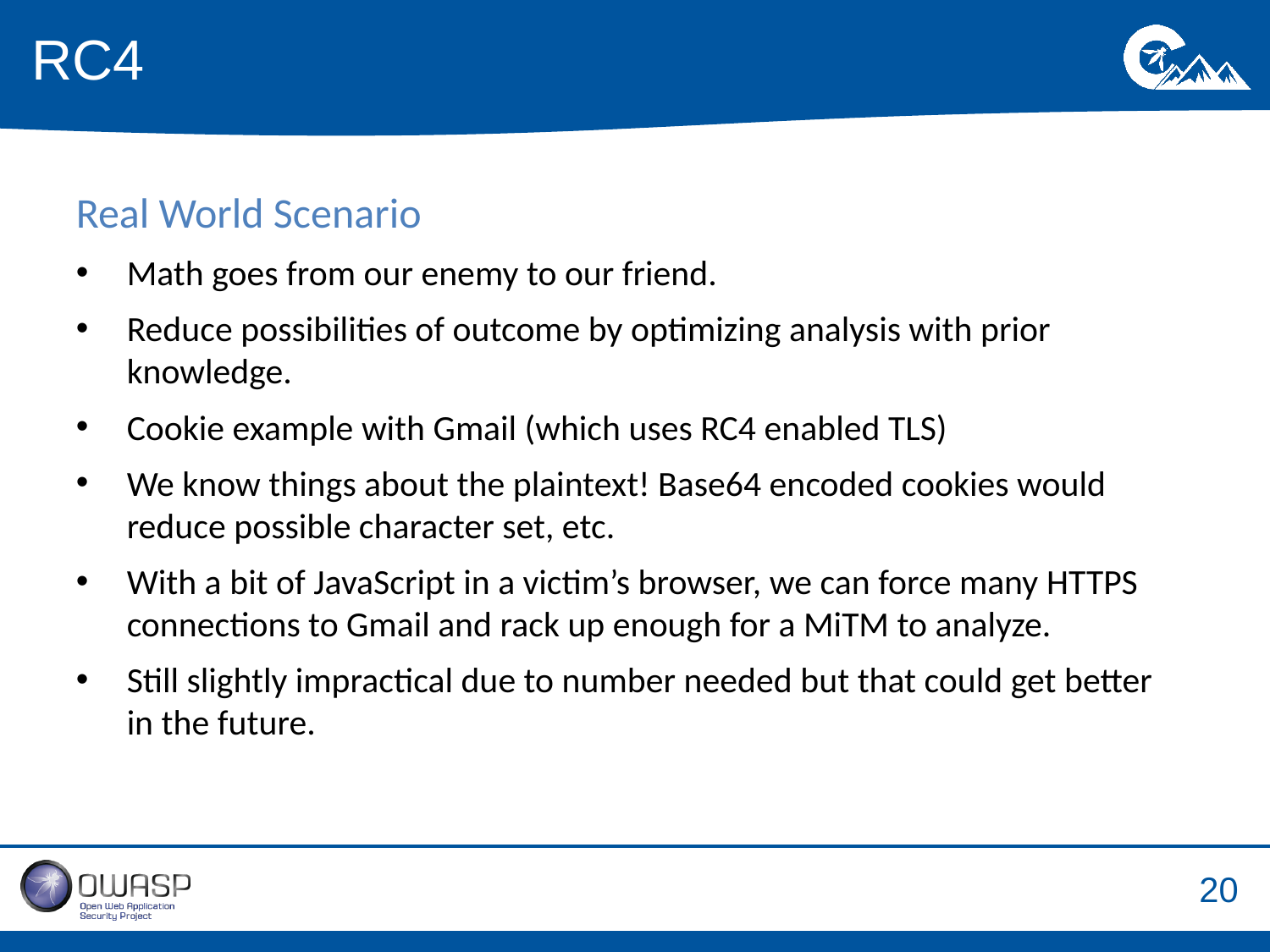

# RC4
Real World Scenario
Math goes from our enemy to our friend.
Reduce possibilities of outcome by optimizing analysis with prior knowledge.
Cookie example with Gmail (which uses RC4 enabled TLS)
We know things about the plaintext! Base64 encoded cookies would reduce possible character set, etc.
With a bit of JavaScript in a victim’s browser, we can force many HTTPS connections to Gmail and rack up enough for a MiTM to analyze.
Still slightly impractical due to number needed but that could get better in the future.